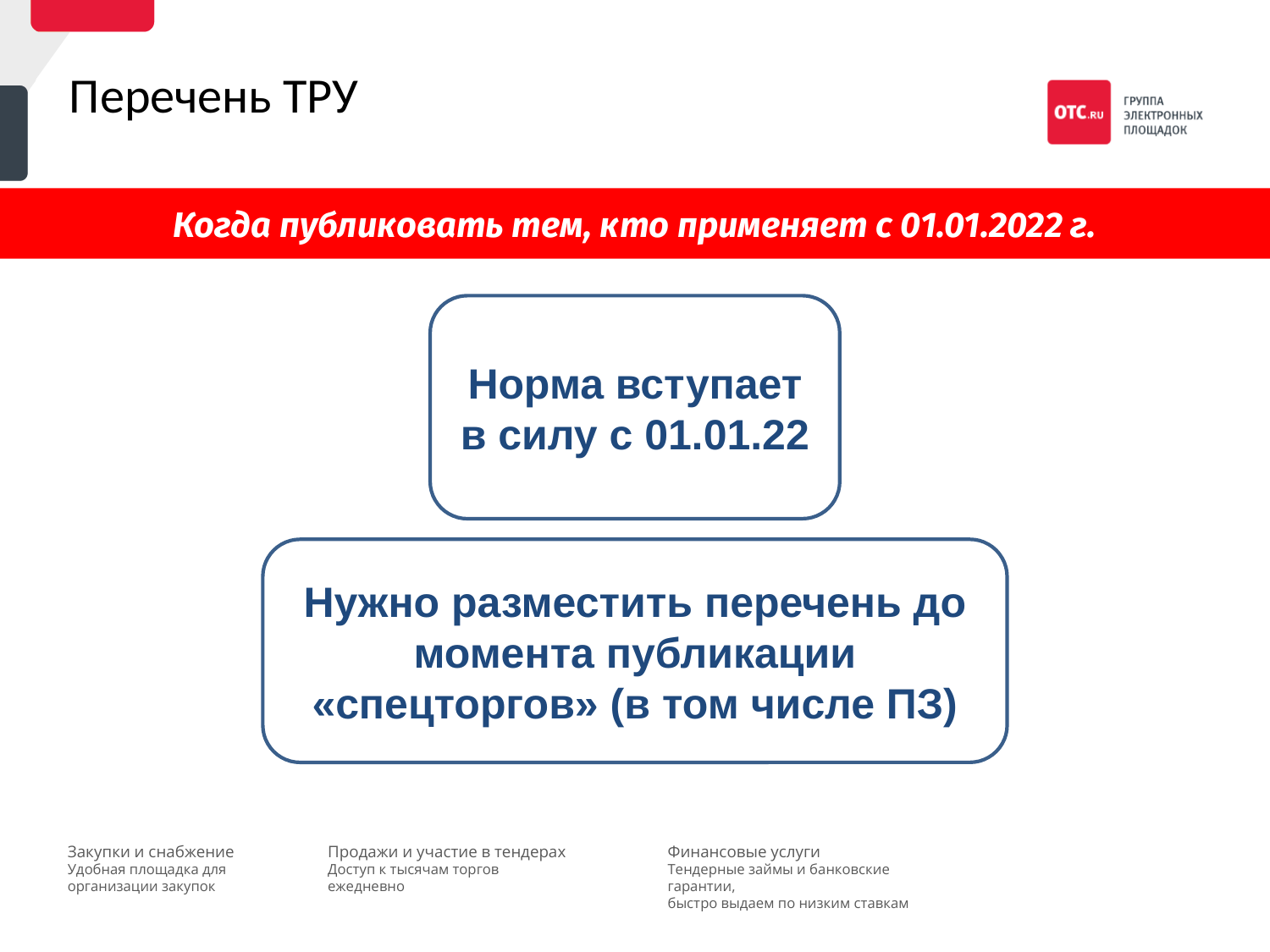

Перечень ТРУ
Когда публиковать тем, кто применяет с 01.01.2022 г.
Норма вступает в силу с 01.01.22
Нужно разместить перечень до момента публикации «спецторгов» (в том числе ПЗ)